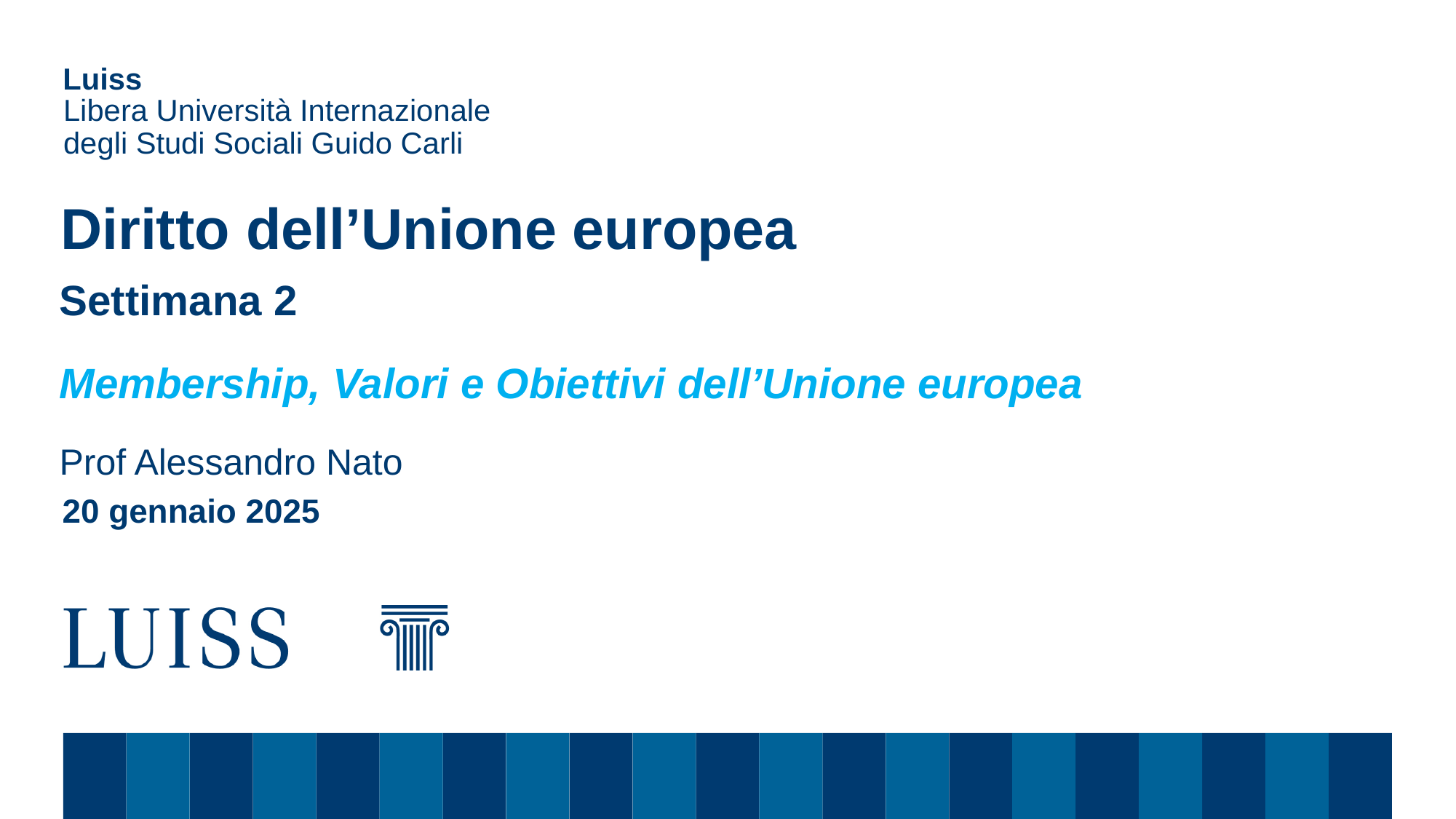

Libera Università Internazionale
degli Studi Sociali Guido Carli
# Diritto dell’Unione europea
Settimana 2
Membership, Valori e Obiettivi dell’Unione europea
Prof Alessandro Nato
20 gennaio 2025